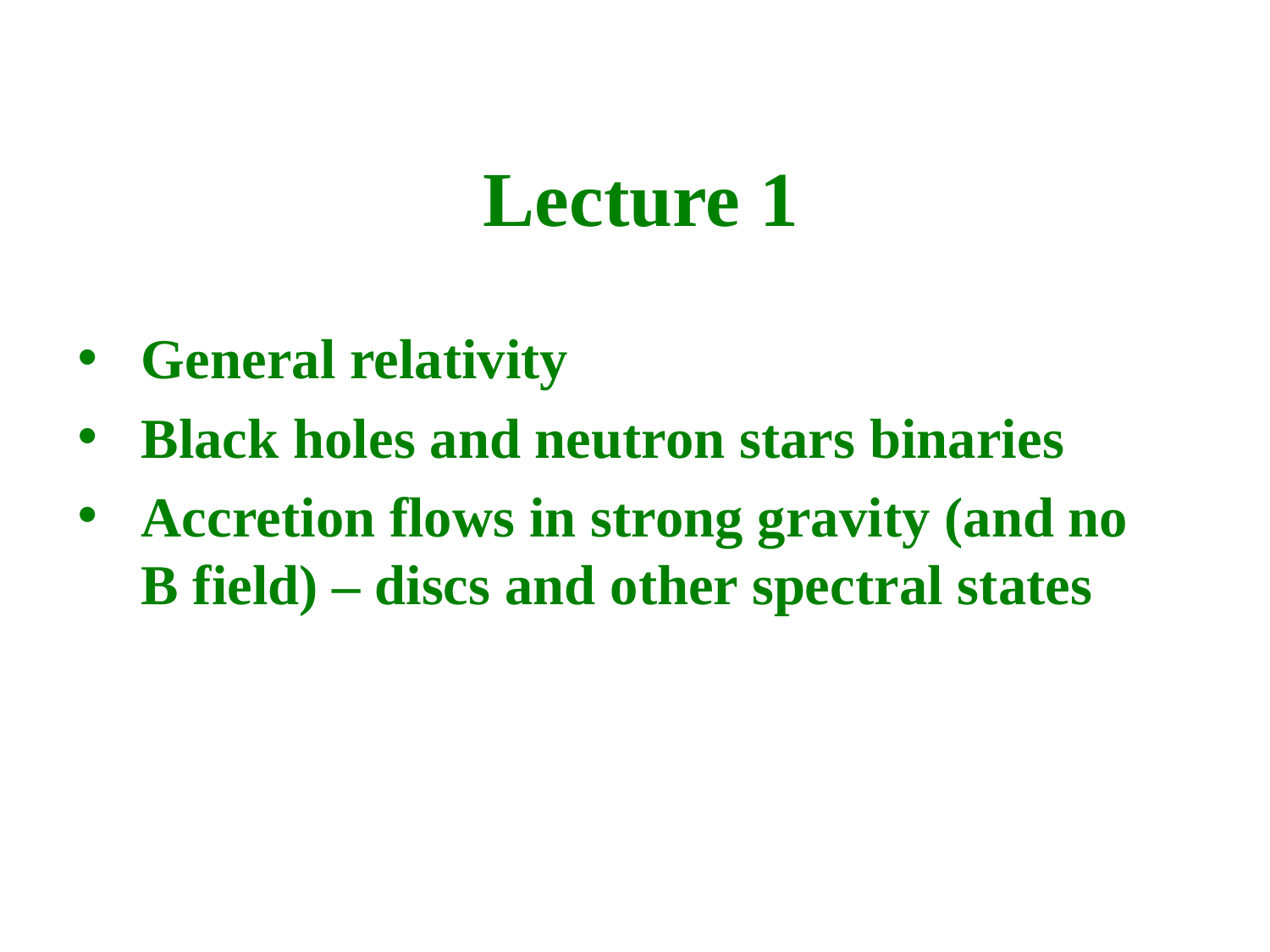

# Lecture 1
General relativity
Black holes and neutron stars binaries
Accretion flows in strong gravity (and no B field) – discs and other spectral states